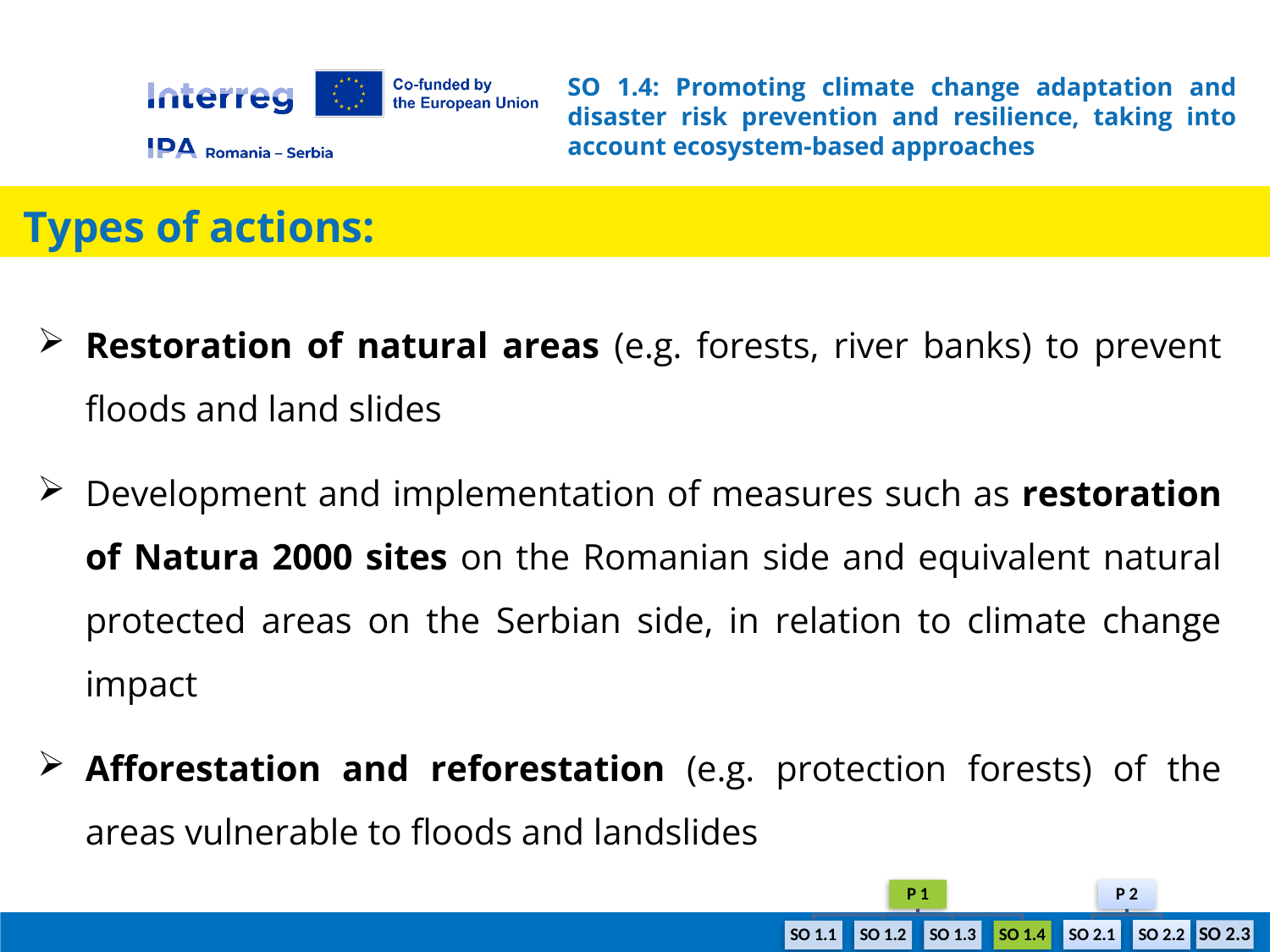

# SO 1.4: Promoting climate change adaptation and disaster risk prevention and resilience, taking into account ecosystem-based approaches

 Types of actions:
Restoration of natural areas (e.g. forests, river banks) to prevent floods and land slides
Development and implementation of measures such as restoration of Natura 2000 sites on the Romanian side and equivalent natural protected areas on the Serbian side, in relation to climate change impact
Afforestation and reforestation (e.g. protection forests) of the areas vulnerable to floods and landslides

P 1
SO 1.1
SO 1.2
SO 1.3
SO 1.4
P 2
SO 2.1
SO 2.2
SO 2.3